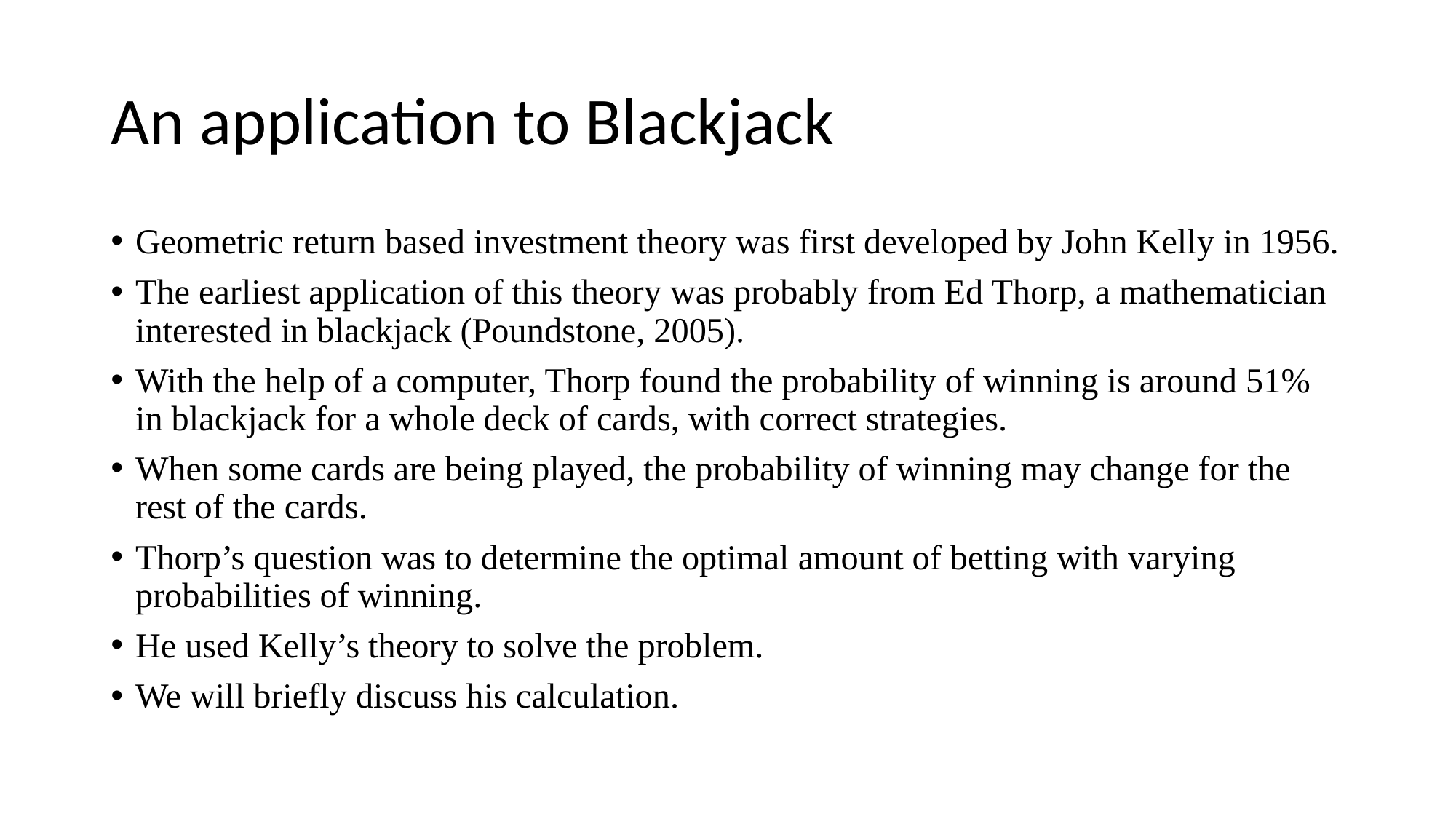

# An application to Blackjack
Geometric return based investment theory was first developed by John Kelly in 1956.
The earliest application of this theory was probably from Ed Thorp, a mathematician interested in blackjack (Poundstone, 2005).
With the help of a computer, Thorp found the probability of winning is around 51% in blackjack for a whole deck of cards, with correct strategies.
When some cards are being played, the probability of winning may change for the rest of the cards.
Thorp’s question was to determine the optimal amount of betting with varying probabilities of winning.
He used Kelly’s theory to solve the problem.
We will briefly discuss his calculation.